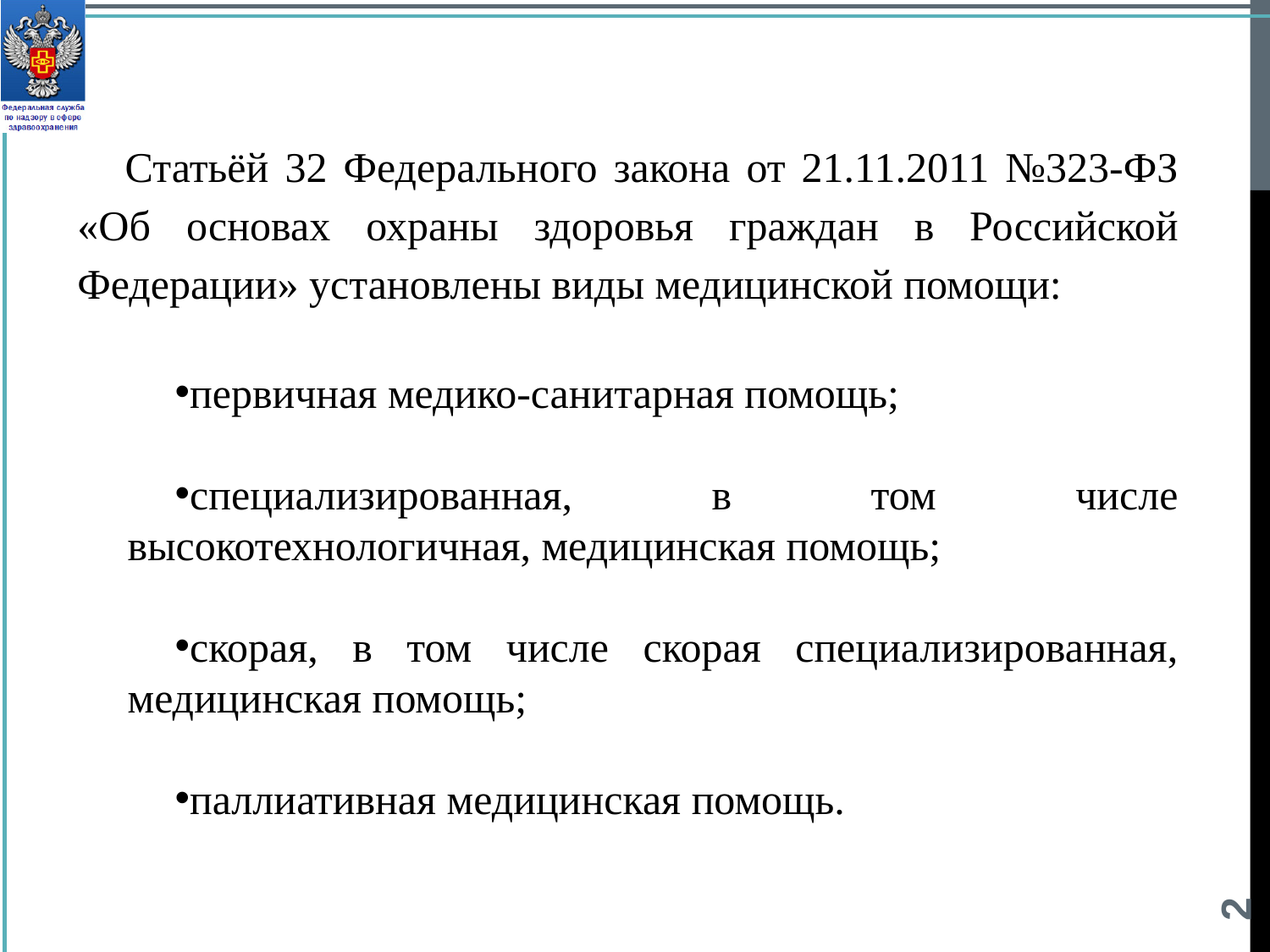

Статьёй 32 Федерального закона от 21.11.2011 №323-ФЗ «Об основах охраны здоровья граждан в Российской Федерации» установлены виды медицинской помощи:

первичная медико-санитарная помощь;

специализированная, в том числе высокотехнологичная, медицинская помощь;

скорая, в том числе скорая специализированная, медицинская помощь;

паллиативная медицинская помощь.
2